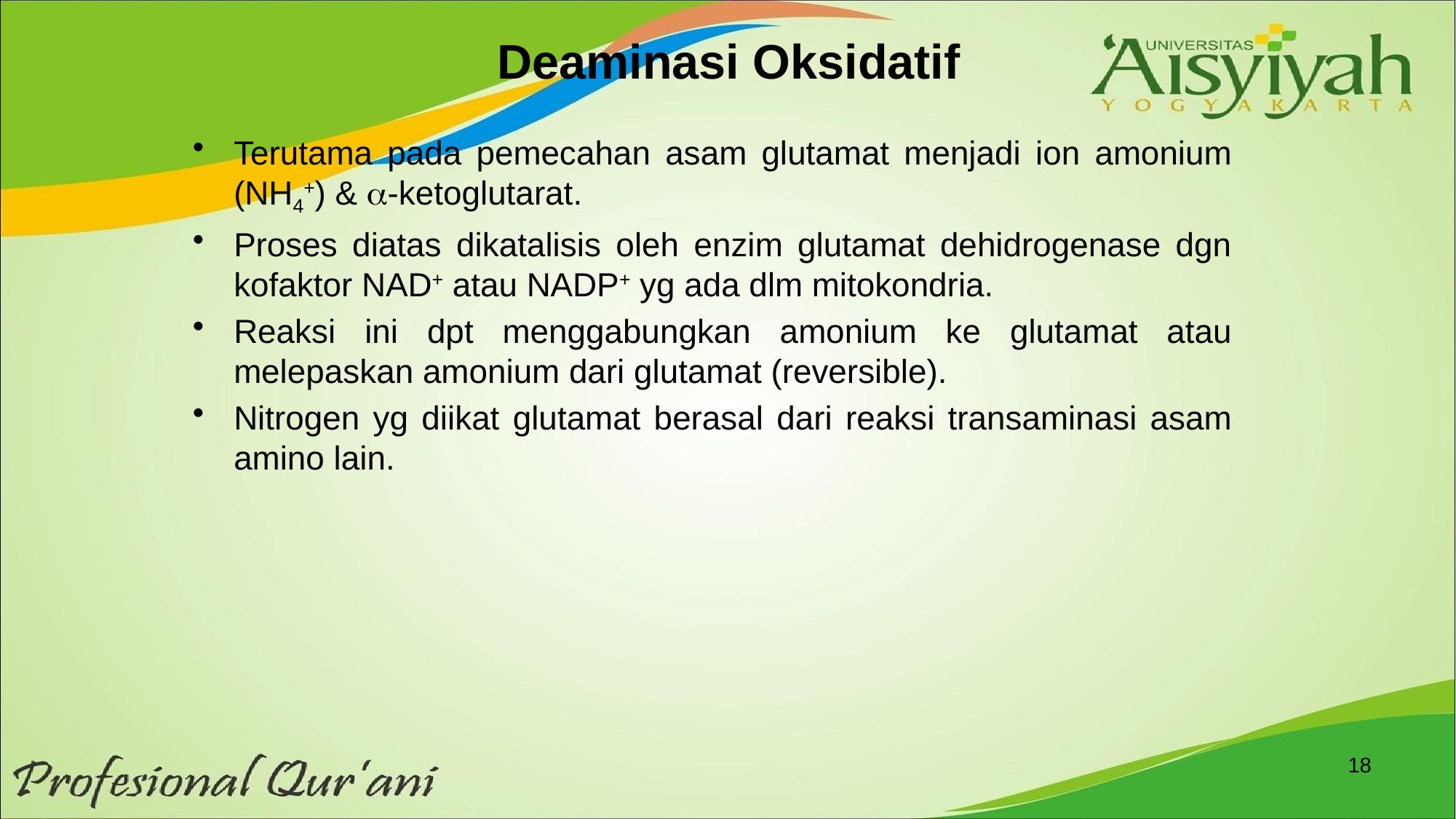

# Deaminasi Oksidatif
Terutama pada pemecahan asam glutamat menjadi ion amonium (NH4+) & α-ketoglutarat.
Proses diatas dikatalisis oleh enzim glutamat dehidrogenase dgn kofaktor NAD+ atau NADP+ yg ada dlm mitokondria.
Reaksi ini dpt menggabungkan amonium ke glutamat atau melepaskan amonium dari glutamat (reversible).
Nitrogen yg diikat glutamat berasal dari reaksi transaminasi asam amino lain.

18